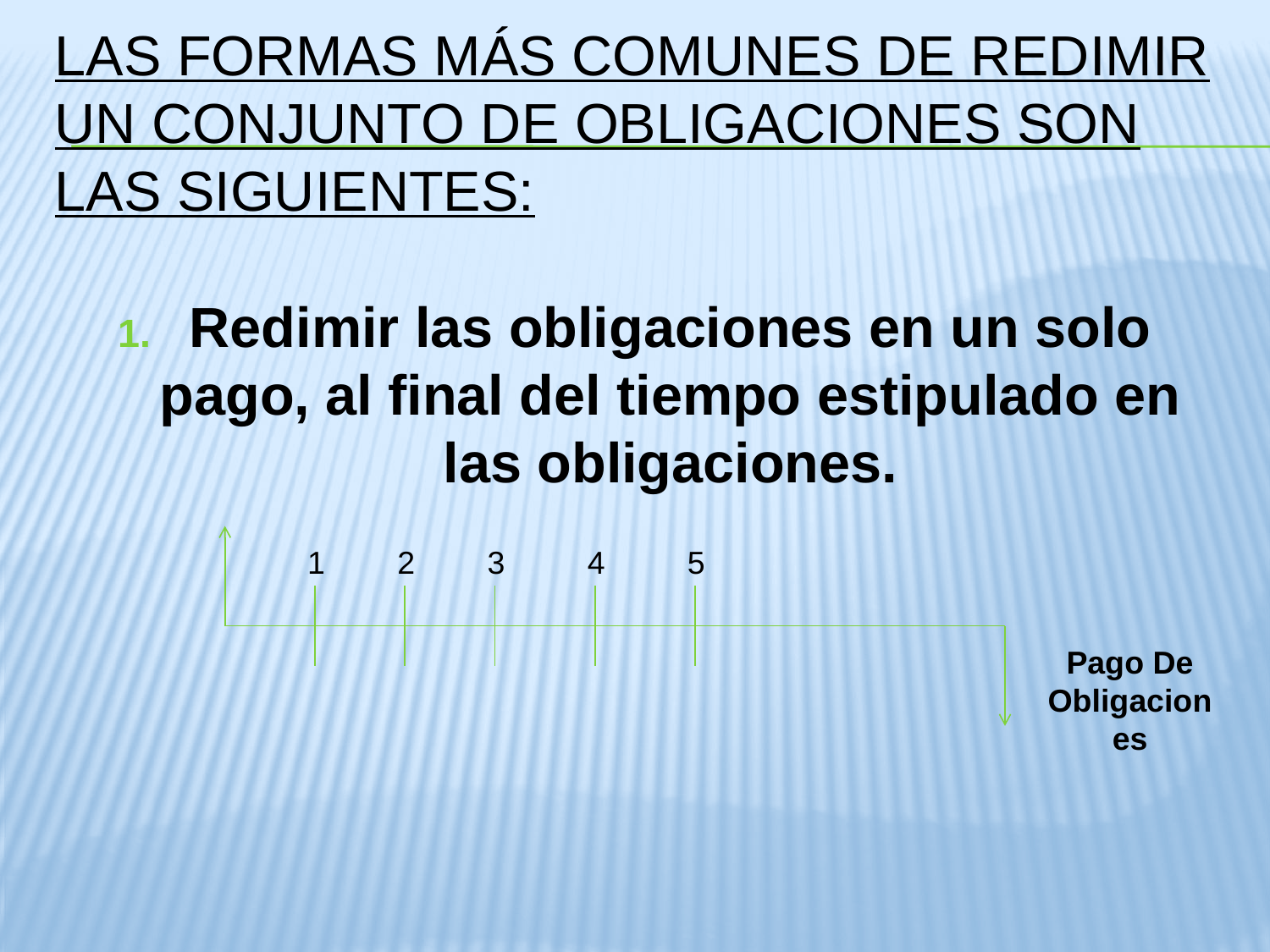

# Las formas más comunes de redimir un conjunto de obligaciones son las siguientes:

Redimir las obligaciones en un solo pago, al final del tiempo estipulado en las obligaciones.

1
2
3
4
5
Pago De Obligaciones